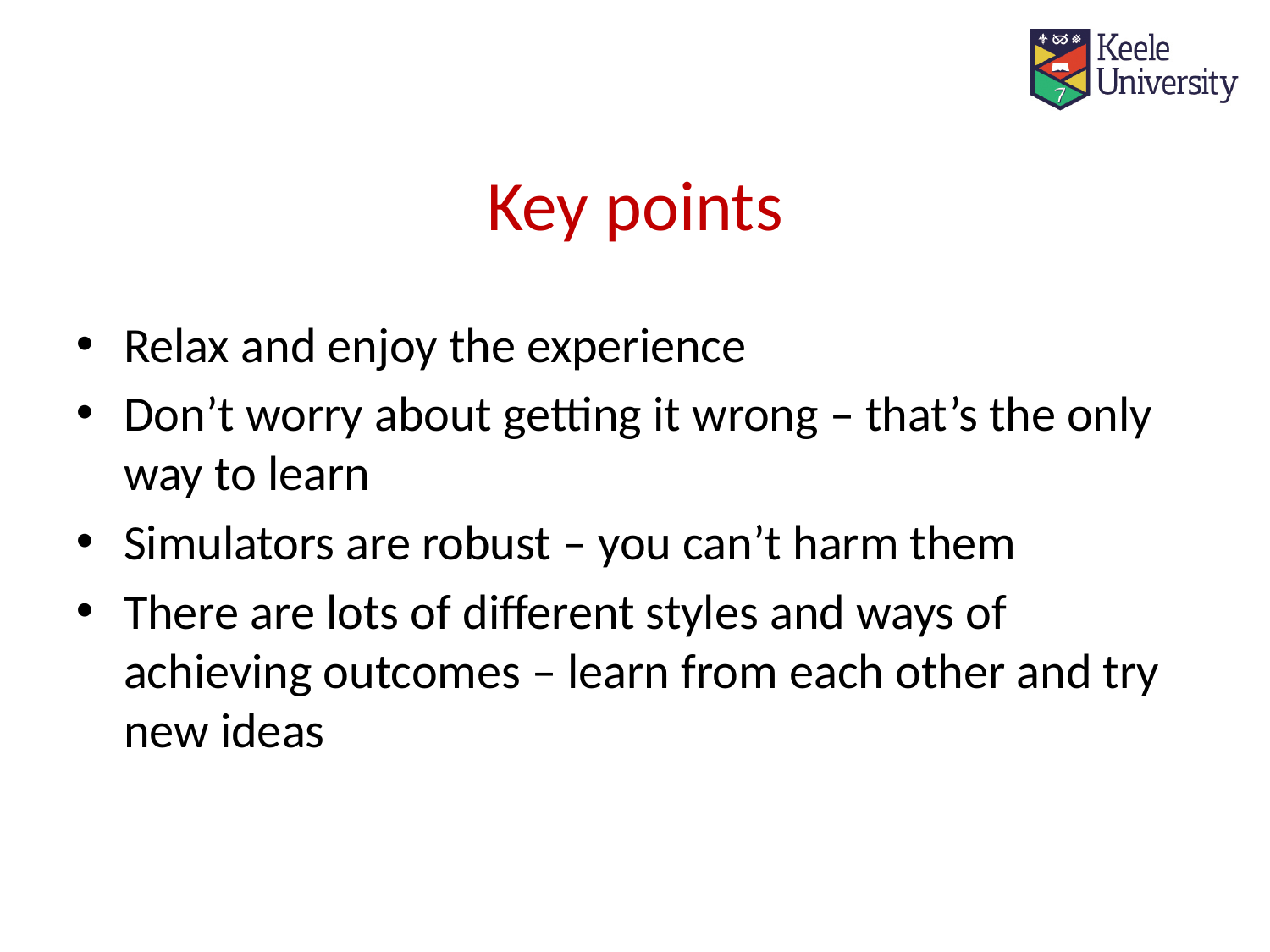

# Key points
Relax and enjoy the experience
Don’t worry about getting it wrong – that’s the only way to learn
Simulators are robust – you can’t harm them
There are lots of different styles and ways of achieving outcomes – learn from each other and try new ideas